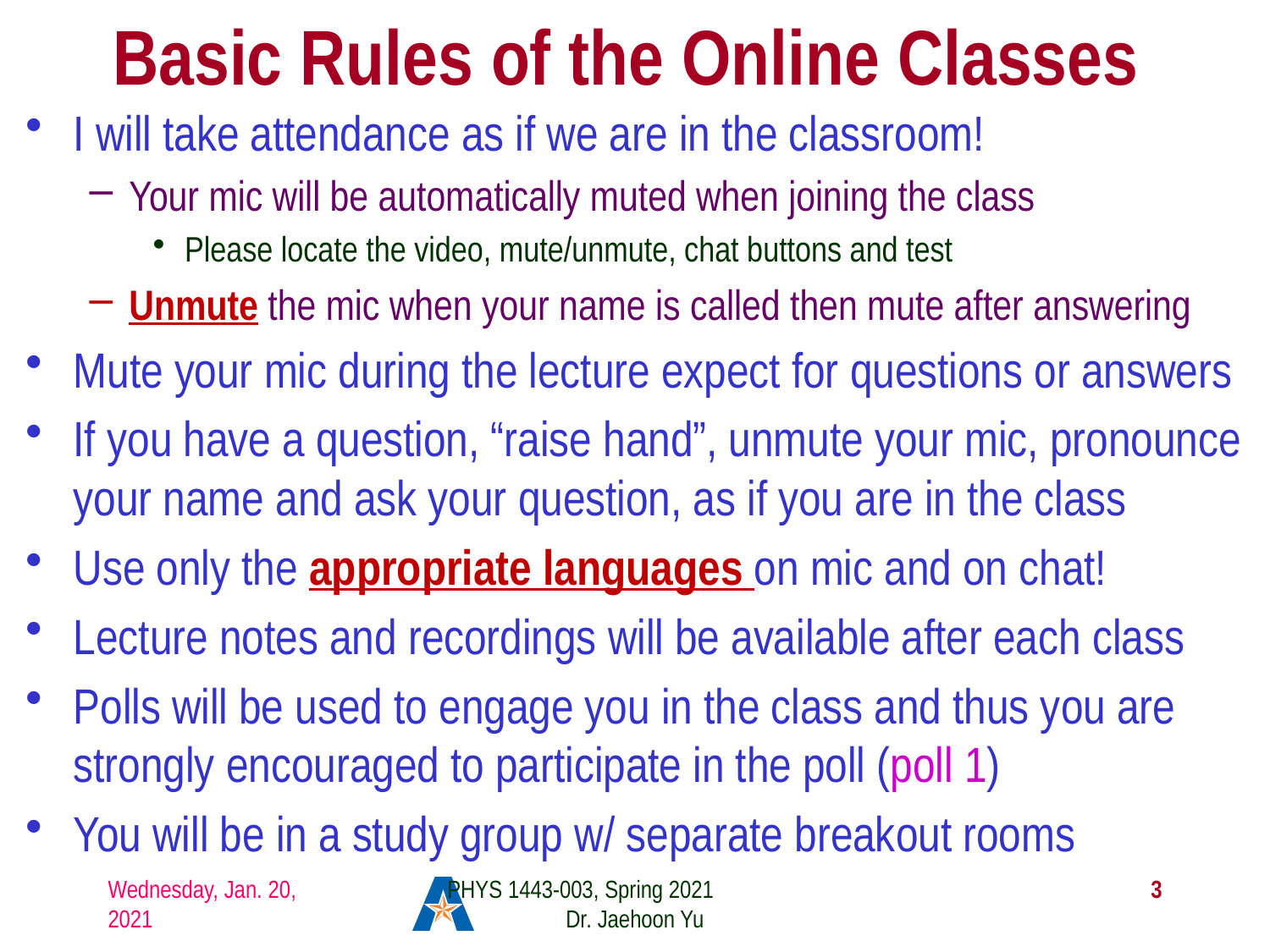

# Basic Rules of the Online Classes
I will take attendance as if we are in the classroom!
Your mic will be automatically muted when joining the class
Please locate the video, mute/unmute, chat buttons and test
Unmute the mic when your name is called then mute after answering
Mute your mic during the lecture expect for questions or answers
If you have a question, “raise hand”, unmute your mic, pronounce your name and ask your question, as if you are in the class
Use only the appropriate languages on mic and on chat!
Lecture notes and recordings will be available after each class
Polls will be used to engage you in the class and thus you are strongly encouraged to participate in the poll (poll 1)
You will be in a study group w/ separate breakout rooms
Wednesday, Jan. 20, 2021
PHYS 1443-003, Spring 2021                    Dr. Jaehoon Yu
3